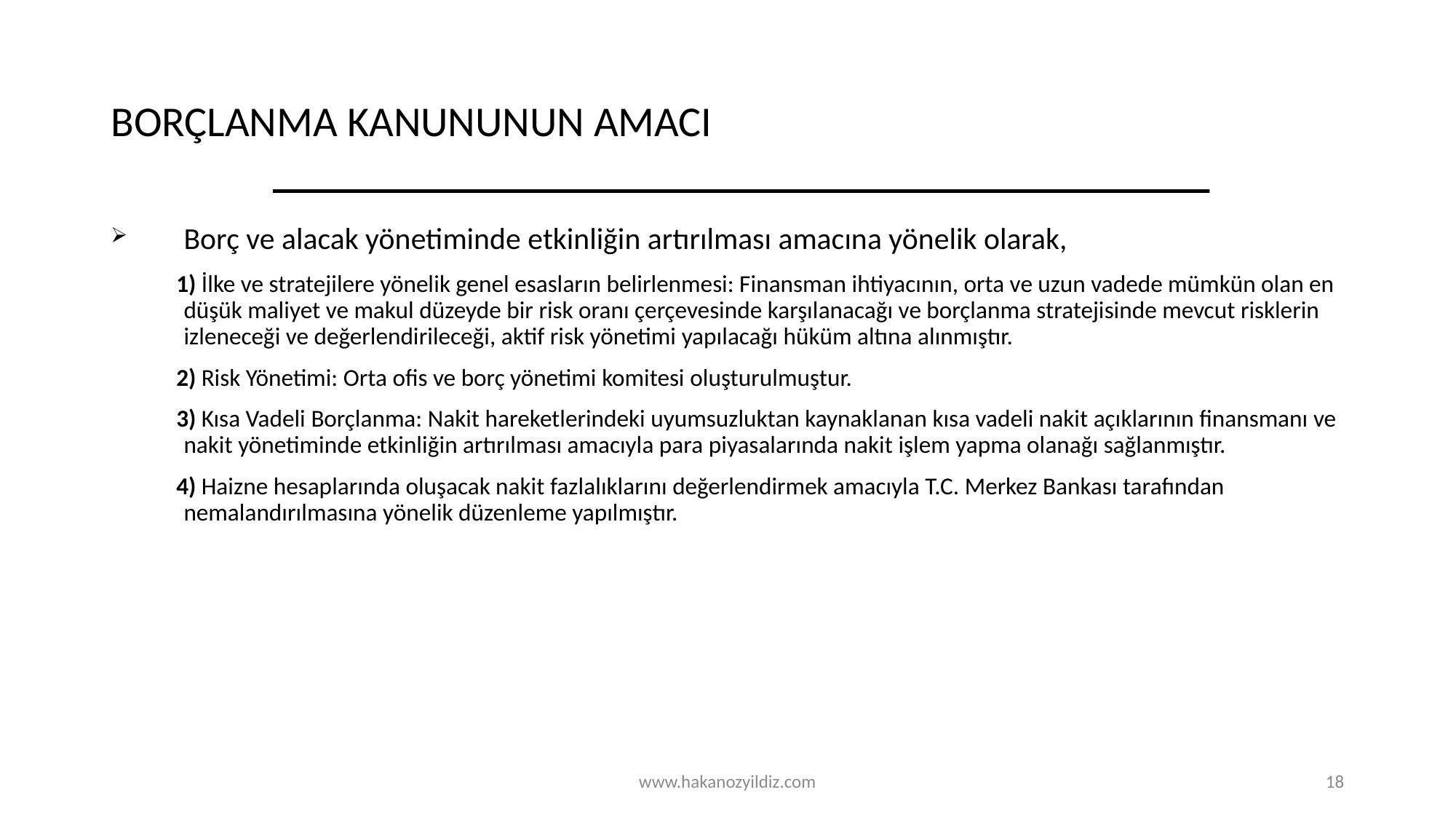

# BORÇLANMA KANUNUNUN AMACI

Borç ve alacak yönetiminde etkinliğin artırılması amacına yönelik olarak,
            1) İlke ve stratejilere yönelik genel esasların belirlenmesi: Finansman ihtiyacının, orta ve uzun vadede mümkün olan en düşük maliyet ve makul düzeyde bir risk oranı çerçevesinde karşılanacağı ve borçlanma stratejisinde mevcut risklerin izleneceği ve değerlendirileceği, aktif risk yönetimi yapılacağı hüküm altına alınmıştır.
            2) Risk Yönetimi: Orta ofis ve borç yönetimi komitesi oluşturulmuştur.
            3) Kısa Vadeli Borçlanma: Nakit hareketlerindeki uyumsuzluktan kaynaklanan kısa vadeli nakit açıklarının finansmanı ve nakit yönetiminde etkinliğin artırılması amacıyla para piyasalarında nakit işlem yapma olanağı sağlanmıştır.
            4) Haizne hesaplarında oluşacak nakit fazlalıklarını değerlendirmek amacıyla T.C. Merkez Bankası tarafından nemalandırılmasına yönelik düzenleme yapılmıştır.

www.hakanozyildiz.com
18